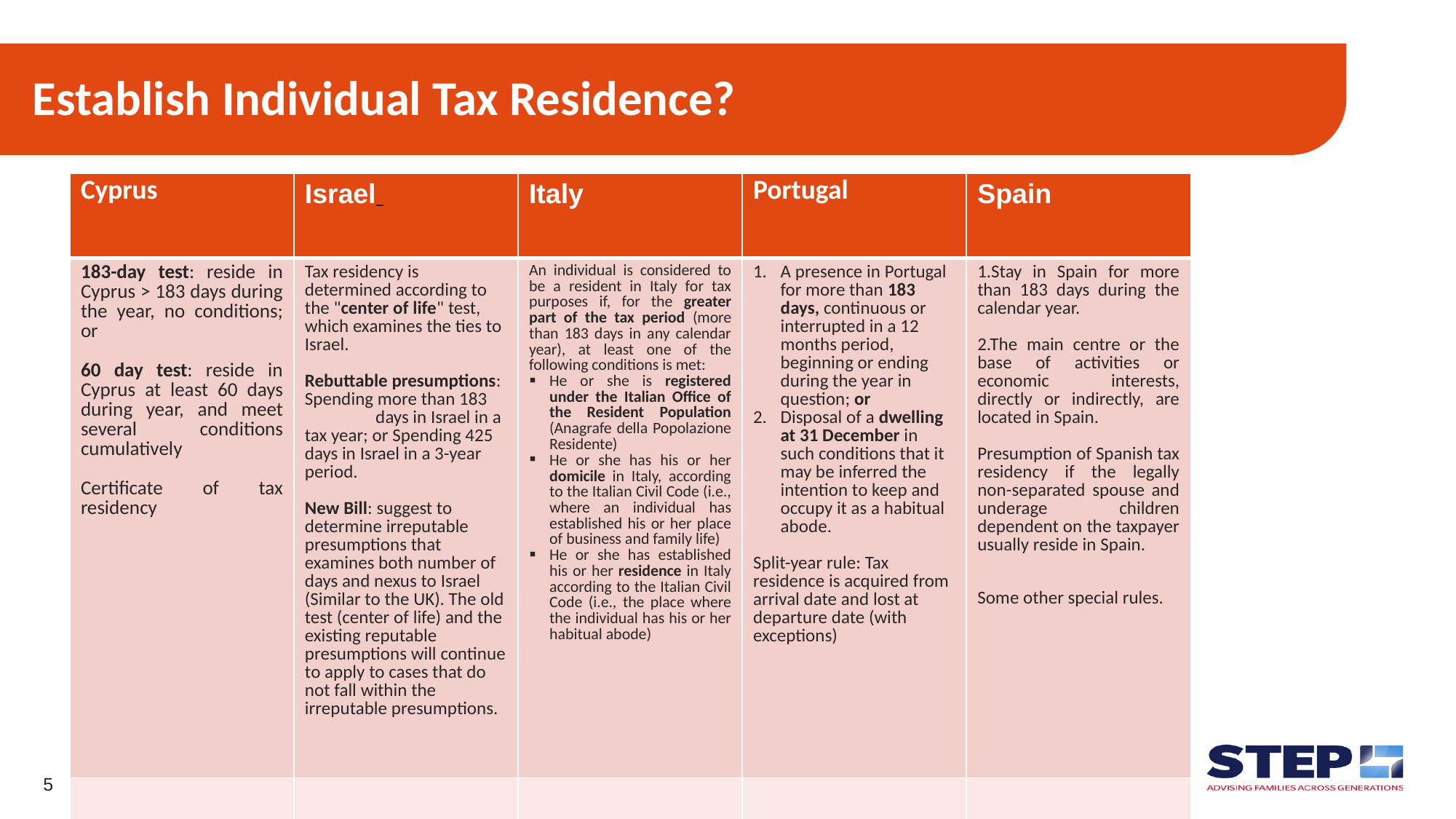

# Establish Individual Tax Residence?
| Cyprus | Israel | Italy | Portugal | Spain |
| --- | --- | --- | --- | --- |
| 183-day test: reside in Cyprus > 183 days during the year, no conditions; or 60 day test: reside in Cyprus at least 60 days during year, and meet several conditions cumulatively Certificate of tax residency | Tax residency is determined according to the "center of life" test, which examines the ties to Israel. Rebuttable presumptions: Spending more than 183 days in Israel in a tax year; or Spending 425 days in Israel in a 3-year period. New Bill: suggest to determine irreputable presumptions that examines both number of days and nexus to Israel (Similar to the UK). The old test (center of life) and the existing reputable presumptions will continue to apply to cases that do not fall within the irreputable presumptions. | An individual is considered to be a resident in Italy for tax purposes if, for the greater part of the tax period (more than 183 days in any calendar year), at least one of the following conditions is met: He or she is registered under the Italian Office of the Resident Population (Anagrafe della Popolazione Residente) He or she has his or her domicile in Italy, according to the Italian Civil Code (i.e., where an individual has established his or her place of business and family life) He or she has established his or her residence in Italy according to the Italian Civil Code (i.e., the place where the individual has his or her habitual abode) | A presence in Portugal for more than 183 days, continuous or interrupted in a 12 months period, beginning or ending during the year in question; or Disposal of a dwelling at 31 December in such conditions that it may be inferred the intention to keep and occupy it as a habitual abode. Split-year rule: Tax residence is acquired from arrival date and lost at departure date (with exceptions) | 1.Stay in Spain for more than 183 days during the calendar year. 2.The main centre or the base of activities or economic interests, directly or indirectly, are located in Spain. Presumption of Spanish tax residency if the legally non-separated spouse and underage children dependent on the taxpayer usually reside in Spain. Some other special rules. |
|  |  |  |  |  |
5